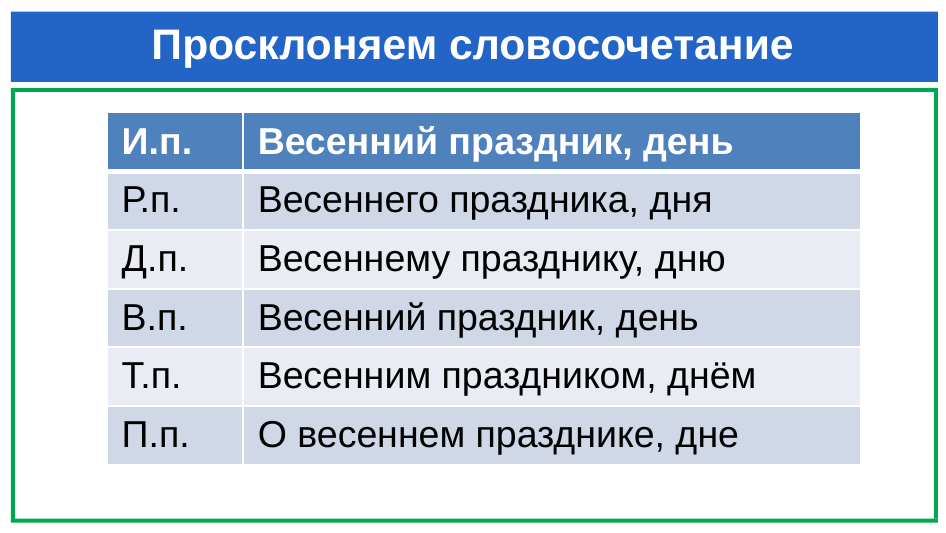

# Просклоняем словосочетание
| И.п. | Весенний праздник, день |
| --- | --- |
| Р.п. | Весеннего праздника, дня |
| Д.п. | Весеннему празднику, дню |
| В.п. | Весенний праздник, день |
| Т.п. | Весенним праздником, днём |
| П.п. | О весеннем празднике, дне |